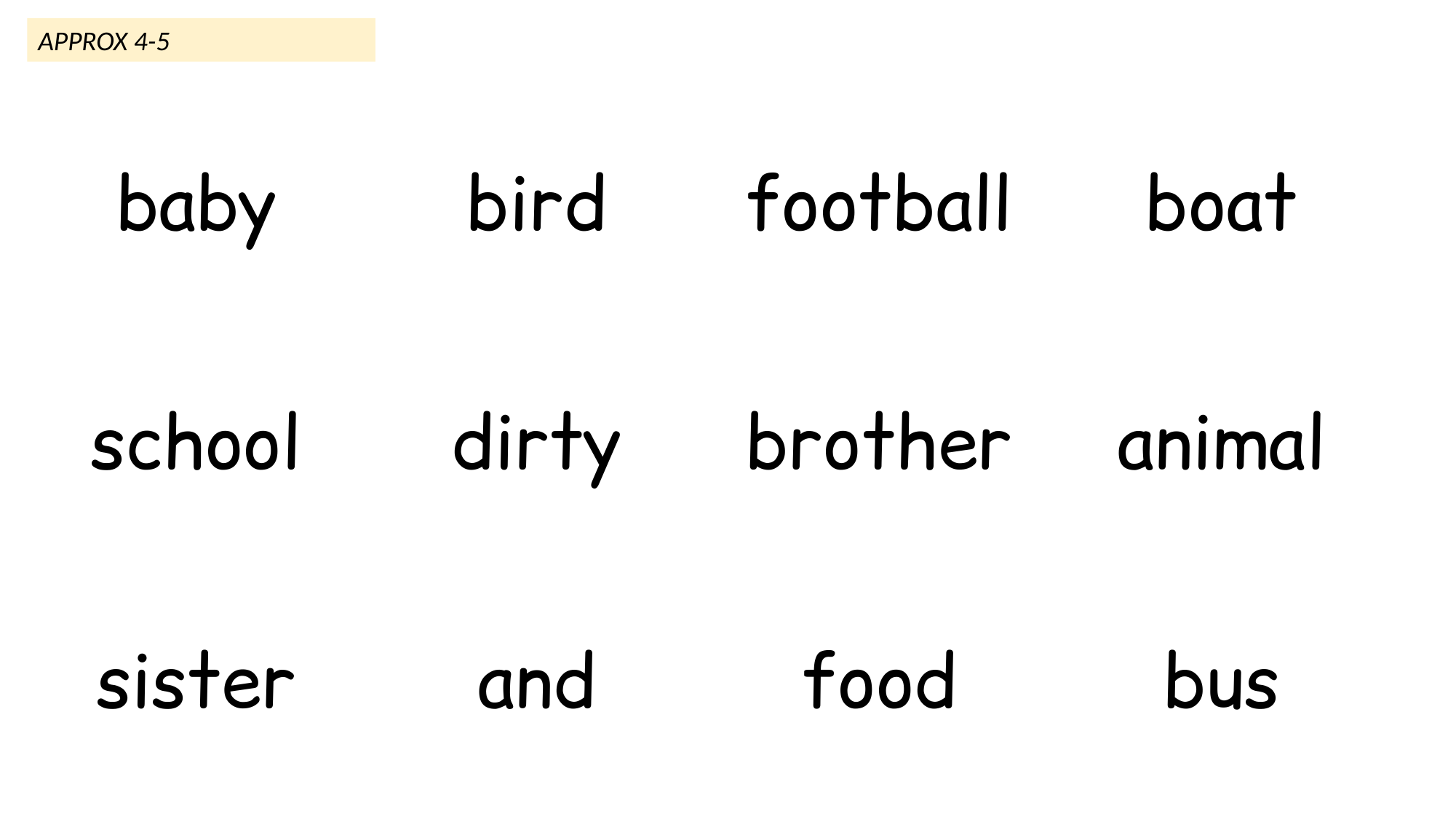

APPROX 4-5
| baby | bird | football | boat |
| --- | --- | --- | --- |
| school | dirty | brother | animal |
| sister | and | food | bus |